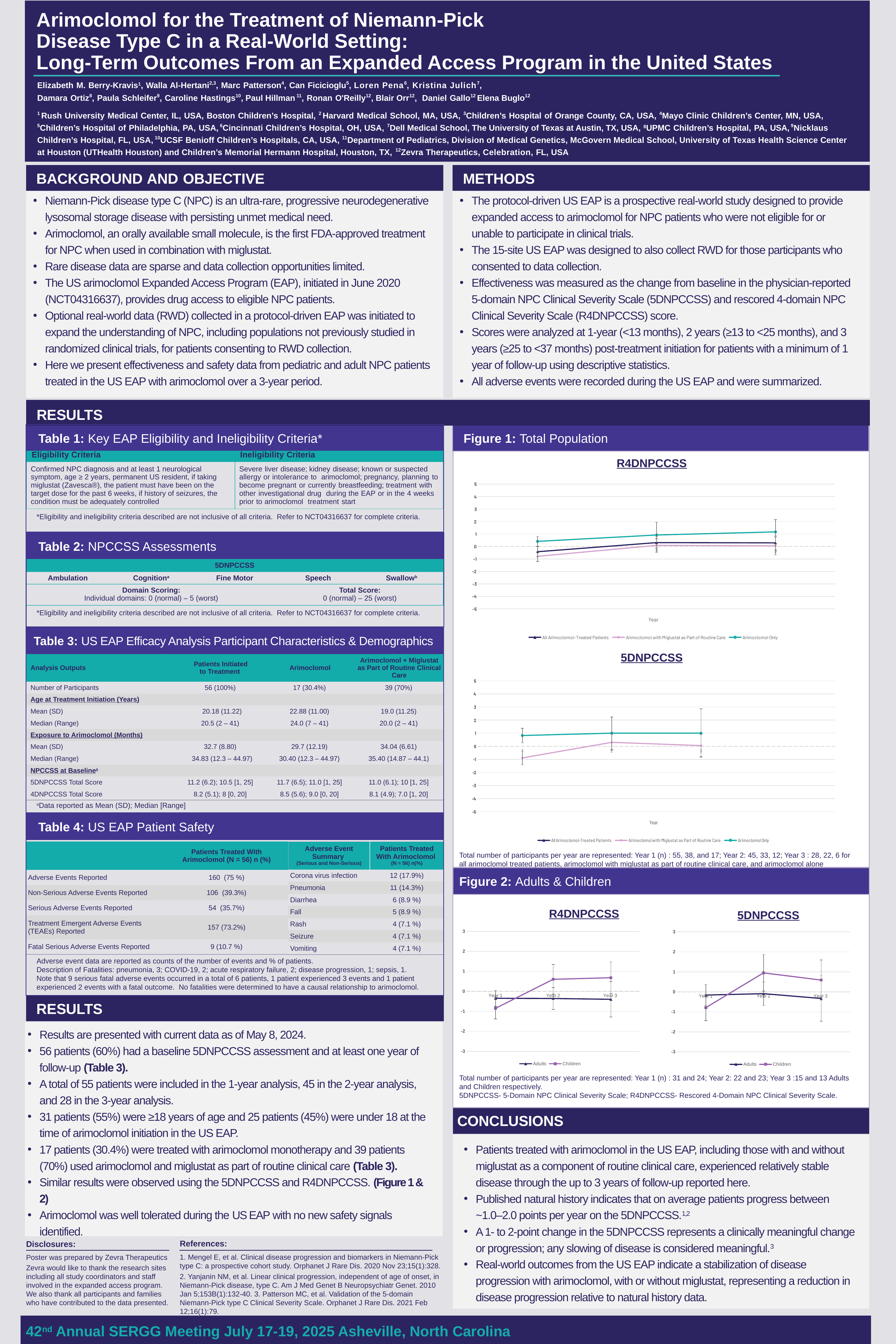

Arimoclomol for the Treatment of Niemann-Pick
Disease Type C in a Real-World Setting:
Long-Term Outcomes From an Expanded Access Program in the United States
Elizabeth M. Berry-Kravis1, Walla Al-Hertani2,3, Marc Patterson4, Can Ficicioglu5, Loren Pena6, Kristina Julich7,
Damara Ortiz8, Paula Schleifer9, Caroline Hastings10, Paul Hillman 11, Ronan O'Reilly12, Blair Orr12,  Daniel Gallo12 Elena Buglo12
1 Rush University Medical Center, IL, USA, Boston Children’s Hospital, 2 Harvard Medical School, MA, USA, 3Children’s Hospital of Orange County, CA, USA, 4Mayo Clinic Children’s Center, MN, USA, 5Children’s Hospital of Philadelphia, PA, USA, 6Cincinnati Children’s Hospital, OH, USA, 7Dell Medical School, The University of Texas at Austin, TX, USA, 8UPMC Children’s Hospital, PA, USA, 9Nicklaus Children’s Hospital, FL, USA, 10UCSF Benioff Children’s Hospitals, CA, USA, 11Department of Pediatrics, Division of Medical Genetics, McGovern Medical School, University of Texas Health Science Center at Houston (UTHealth Houston) and Children’s Memorial Hermann Hospital, Houston, TX, 12Zevra Therapeutics, Celebration, FL, USA

BACKGROUND AND OBJECTIVE
METHODS
Niemann-Pick disease type C (NPC) is an ultra-rare, progressive neurodegenerative lysosomal storage disease with persisting unmet medical need.
Arimoclomol, an orally available small molecule, is the first FDA-approved treatment for NPC when used in combination with miglustat.
Rare disease data are sparse and data collection opportunities limited.
The US arimoclomol Expanded Access Program (EAP), initiated in June 2020 (NCT04316637), provides drug access to eligible NPC patients.
Optional real-world data (RWD) collected in a protocol-driven EAP was initiated to expand the understanding of NPC, including populations not previously studied in randomized clinical trials, for patients consenting to RWD collection.
Here we present effectiveness and safety data from pediatric and adult NPC patients treated in the US EAP with arimoclomol over a 3-year period.
The protocol-driven US EAP is a prospective real-world study designed to provide expanded access to arimoclomol for NPC patients who were not eligible for or unable to participate in clinical trials.
The 15-site US EAP was designed to also collect RWD for those participants who consented to data collection.
Effectiveness was measured as the change from baseline in the physician-reported 5-domain NPC Clinical Severity Scale (5DNPCCSS) and rescored 4-domain NPC Clinical Severity Scale (R4DNPCCSS) score.
Scores were analyzed at 1-year (<13 months), 2 years (≥13 to <25 months), and 3 years (≥25 to <37 months) post-treatment initiation for patients with a minimum of 1 year of follow-up using descriptive statistics.
All adverse events were recorded during the US EAP and were summarized.

RESULTS

Table 1: Key EAP Eligibility and Ineligibility Criteria*
Figure 1: Total Population
| Eligibility Criteria |
| --- |
| Confirmed NPC diagnosis and at least 1 neurological symptom, age ≥ 2 years, permanent US resident, if taking miglustat (Zavesca®), the patient must have been on the target dose for the past 6 weeks, if history of seizures, the condition must be adequately controlled |
| Ineligibility Criteria |
| --- |
| Severe liver disease; kidney disease; known or suspected allergy or intolerance to arimoclomol; pregnancy, planning to become pregnant or currently breastfeeding; treatment with other investigational drug during the EAP or in the 4 weeks prior to arimoclomol treatment start |
R4DNPCCSS

### Chart

| Category | All Arimoclomol-Treated Patients  | Arimoclomol with Miglustat as Part of Routine Care  | Arimoclomol Only |
|---|---|---|---|
| 1 | -0.42 | -0.79 | 0.41 |
| 2 | 0.31 | 0.09 | 0.92 |
| 3 | 0.29 | 0.05 | 1.17 |
*Eligibility and ineligibility criteria described are not inclusive of all criteria.  Refer to NCT04316637 for complete criteria.

Table 2: NPCCSS Assessments
| 5DNPCCSS |  |  |  |  |
| --- | --- | --- | --- | --- |
| Ambulation | Cognitiona | Fine Motor | Speech | Swallowb |
| Domain Scoring: Individual domains: 0 (normal) – 5 (worst) |  |  | Total Score: 0 (normal) – 25 (worst) |  |
*Eligibility and ineligibility criteria described are not inclusive of all criteria.  Refer to NCT04316637 for complete criteria.

Table 3: US EAP Efficacy Analysis Participant Characteristics & Demographics
5DNPCCSS
| Analysis Outputs​ | Patients Initiated to Treatment | Arimoclomol | Arimoclomol + Miglustat as Part of Routine Clinical Care |
| --- | --- | --- | --- |
| Number of Participants | 56 (100%)​ | 17 (30.4%) | 39 (70%) |
| Age at Treatment Initiation (Years)​ | ​ |  |  |
| Mean (SD)​ | 20.18 (11.22)​ | 22.88 (11.00) | 19.0 (11.25) |
| Median (Range)​ | 20.5 (2 – 41)​ | 24.0 (7 – 41) | 20.0 (2 – 41) |
| Exposure to Arimoclomol (Months)​ | ​ |  |  |
| Mean (SD)​ | 32.7 (8.80)​ | 29.7 (12.19) | 34.04 (6.61) |
| Median (Range)​ | 34.83 (12.3 – 44.97)​ | 30.40 (12.3 – 44.97) | 35.40 (14.87 – 44.1) |
| NPCCSS at Baselinea |  |  |  |
| 5DNPCCSS Total Score | 11.2 (6.2); 10.5 [1, 25] | 11.7 (6.5); 11.0 [1, 25] | 11.0 (6.1); 10 [1, 25] |
| 4DNPCCSS Total Score | 8.2 (5.1); 8 [0, 20] | 8.5 (5.6); 9.0 [0, 20] | 8.1 (4.9); 7.0 [1, 20] |

### Chart

| Category | All Arimoclomol-Treated Patients  | Arimoclomol with Miglustat as Part of Routine Care  | Arimoclomol Only |
|---|---|---|---|
aData reported as Mean (SD); Median [Range]

Table 4: US EAP Patient Safety
| ​ | Patients Treated With Arimoclomol (N = 56) n (%)​ |
| --- | --- |
| Adverse Events Reported​ | 160  (75 %)​ |
| Non-Serious Adverse Events Reported​ | 106  (39.3%)​ |
| Serious Adverse Events Reported​ | 54  (35.7%)​ |
| Treatment Emergent Adverse Events (TEAEs) Reported​ | 157 (73.2%)​ |
| Fatal Serious Adverse Events Reported​ | 9 (10.7 %)​ |
| ​Adverse Event Summary (Serious and Non-Serious) | Patients Treated With Arimoclomol (N = 56) n(%)​ |
| --- | --- |
| Corona virus infection | 12 (17.9%)​ |
| Pneumonia | 11 (14.3%)​ |
| Diarrhea | 6 (8.9 %)​ |
| Fall | 5 (8.9 %)​ |
| Rash | 4 (7.1 %)​ |
| Seizure | 4 (7.1 %)​ |
| Vomiting | 4 (7.1 %)​ |
Total number of participants per year are represented: Year 1 (n) : 55, 38, and 17; Year 2: 45, 33, 12; Year 3 : 28, 22, 6 for all arimoclomol treated patients, arimoclomol with miglustat as part of routine clinical care, and arimoclomol alone respectively.

Figure 2: Adults & Children

R4DNPCCSS
5DNPCCSS

### Chart

| Category | Adults | Children |
|---|---|---|
| Year 1 | -0.35 | -0.5 |
| Year 2 | -0.36 | 0.96 |
| Year 3  | -0.4 | 1.08 |

### Chart

| Category | Adults | Children |
|---|---|---|
| Year 1 | -0.16 | -0.63 |
| Year 2 | -0.09 | 1.04 |
| Year 3  | -0.33 | 0.92 |
Adverse event data are reported as counts of the number of events and % of patients.
Description of Fatalities: pneumonia, 3; COVID-19, 2; acute respiratory failure, 2; disease progression, 1; sepsis, 1.
Note that 9 serious fatal adverse events occurred in a total of 6 patients, 1 patient experienced 3 events and 1 patient experienced 2 events with a fatal outcome.  No fatalities were determined to have a causal relationship to arimoclomol.

RESULTS

Results are presented with current data as of May 8, 2024.
56 patients (60%) had a baseline 5DNPCCSS assessment and at least one year of follow-up (Table 3).
A total of 55 patients were included in the 1-year analysis, 45 in the 2-year analysis, and 28 in the 3-year analysis.
31 patients (55%) were ≥18 years of age and 25 patients (45%) were under 18 at the time of arimoclomol initiation in the US EAP.
17 patients (30.4%) were treated with arimoclomol monotherapy and 39 patients (70%) used arimoclomol and miglustat as part of routine clinical care (Table 3).
Similar results were observed using the 5DNPCCSS and R4DNPCCSS. (Figure 1 & 2)
Arimoclomol was well tolerated during the US EAP with no new safety signals identified.
Total number of participants per year are represented: Year 1 (n) : 31 and 24; Year 2: 22 and 23; Year 3 :15 and 13 Adults and Children respectively.
5DNPCCSS- 5-Domain NPC Clinical Severity Scale; R4DNPCCSS- Rescored 4-Domain NPC Clinical Severity Scale.

CONCLUSIONS

Patients treated with arimoclomol in the US EAP, including those with and without miglustat as a component of routine clinical care, experienced relatively stable disease through the up to 3 years of follow-up reported here.
Published natural history indicates that on average patients progress between ~1.0–2.0 points per year on the 5DNPCCSS.1,2
A 1- to 2-point change in the 5DNPCCSS represents a clinically meaningful change or progression; any slowing of disease is considered meaningful.3
Real-world outcomes from the US EAP indicate a stabilization of disease progression with arimoclomol, with or without miglustat, representing a reduction in disease progression relative to natural history data.
References:
1. Mengel E, et al. Clinical disease progression and biomarkers in Niemann-Pick type C: a prospective cohort study. Orphanet J Rare Dis. 2020 Nov 23;15(1):328.
2. Yanjanin NM, et al. Linear clinical progression, independent of age of onset, in Niemann-Pick disease, type C. Am J Med Genet B Neuropsychiatr Genet. 2010 Jan 5;153B(1):132-40. 3. Patterson MC, et al. Validation of the 5-domain Niemann-Pick type C Clinical Severity Scale. Orphanet J Rare Dis. 2021 Feb 12;16(1):79.
Disclosures:
Poster was prepared by Zevra Therapeutics
Zevra would like to thank the research sites including all study coordinators and staff involved in the expanded access program. We also thank all participants and families who have contributed to the data presented.

42nd Annual SERGG Meeting July 17-19, 2025 Asheville, North Carolina